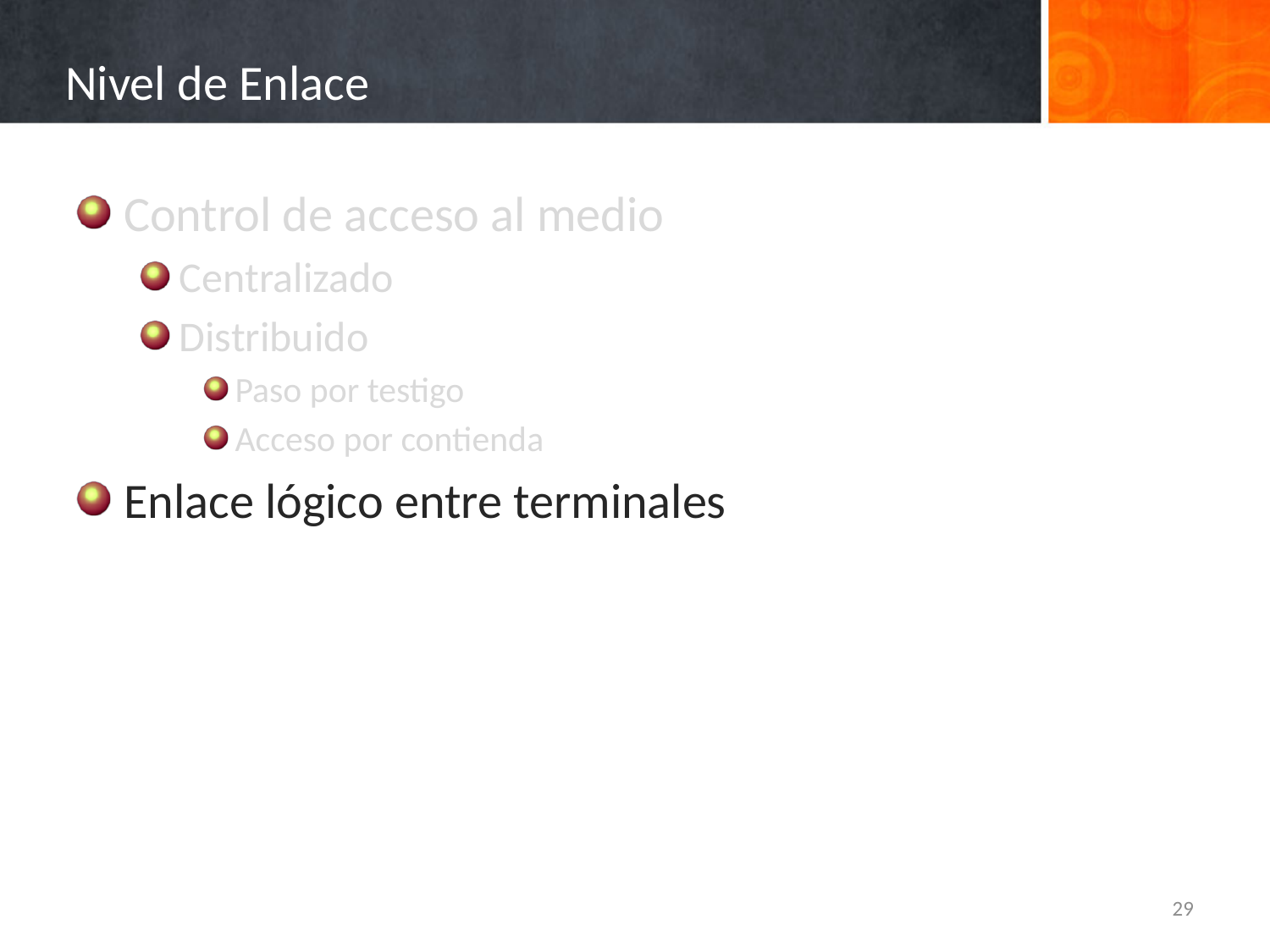

# Nivel de Enlace
Control de acceso al medio
Centralizado
Distribuido
Paso por testigo
Acceso por contienda
Enlace lógico entre terminales
29